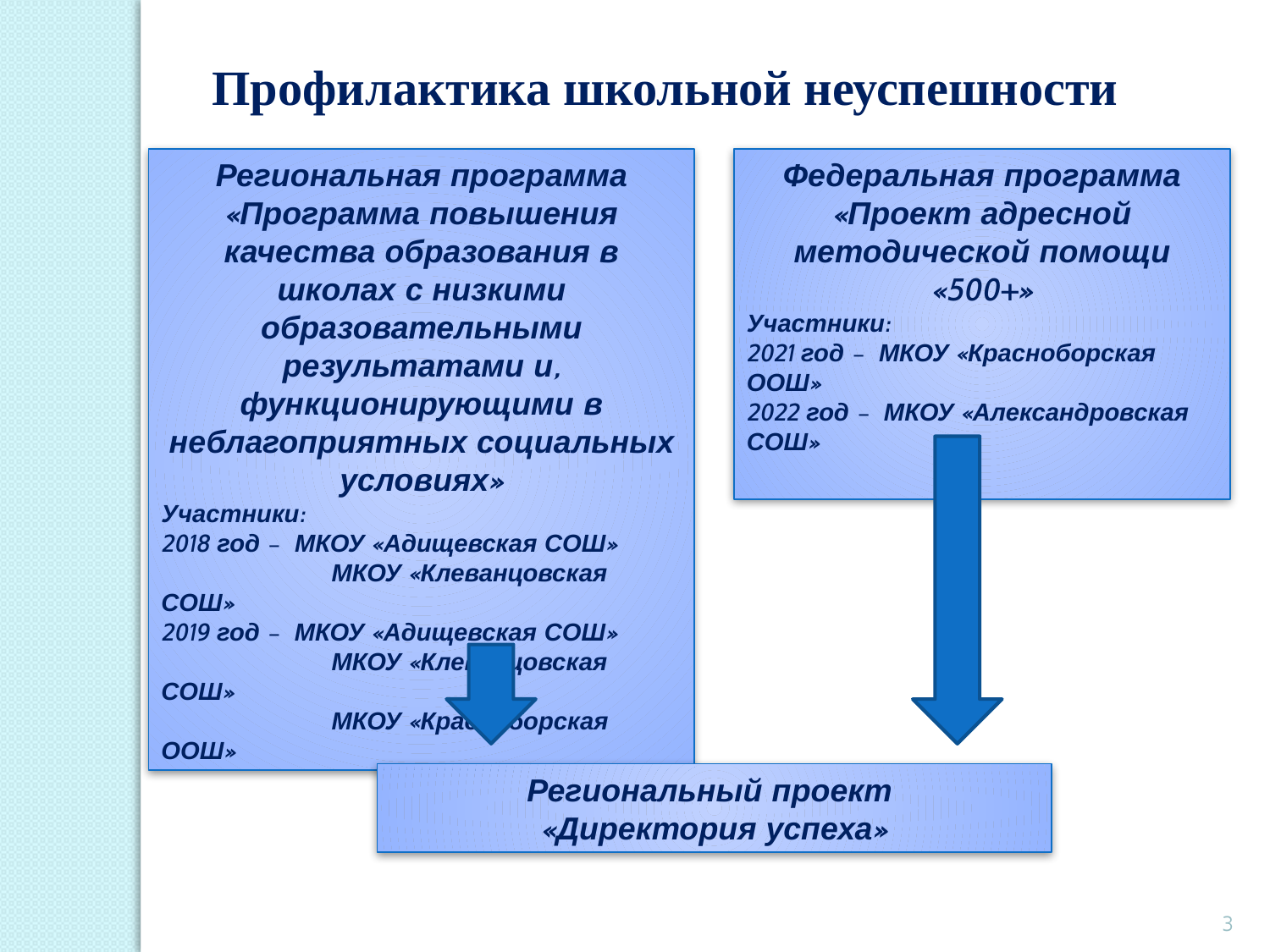

Профилактика школьной неуспешности
Региональная программа «Программа повышения качества образования в школах с низкими образовательными результатами и, функционирующими в неблагоприятных социальных условиях»
Участники:
2018 год –  МКОУ «Адищевская СОШ»
                       МКОУ «Клеванцовская СОШ»
2019 год –  МКОУ «Адищевская СОШ»
                       МКОУ «Клеванцовская СОШ»
                       МКОУ «Красноборская ООШ»
Федеральная программа «Проект адресной методической помощи «500+»
Участники:
2021 год –  МКОУ «Красноборская ООШ»
2022 год –  МКОУ «Александровская СОШ»

Региональный проект
«Директория успеха»
3